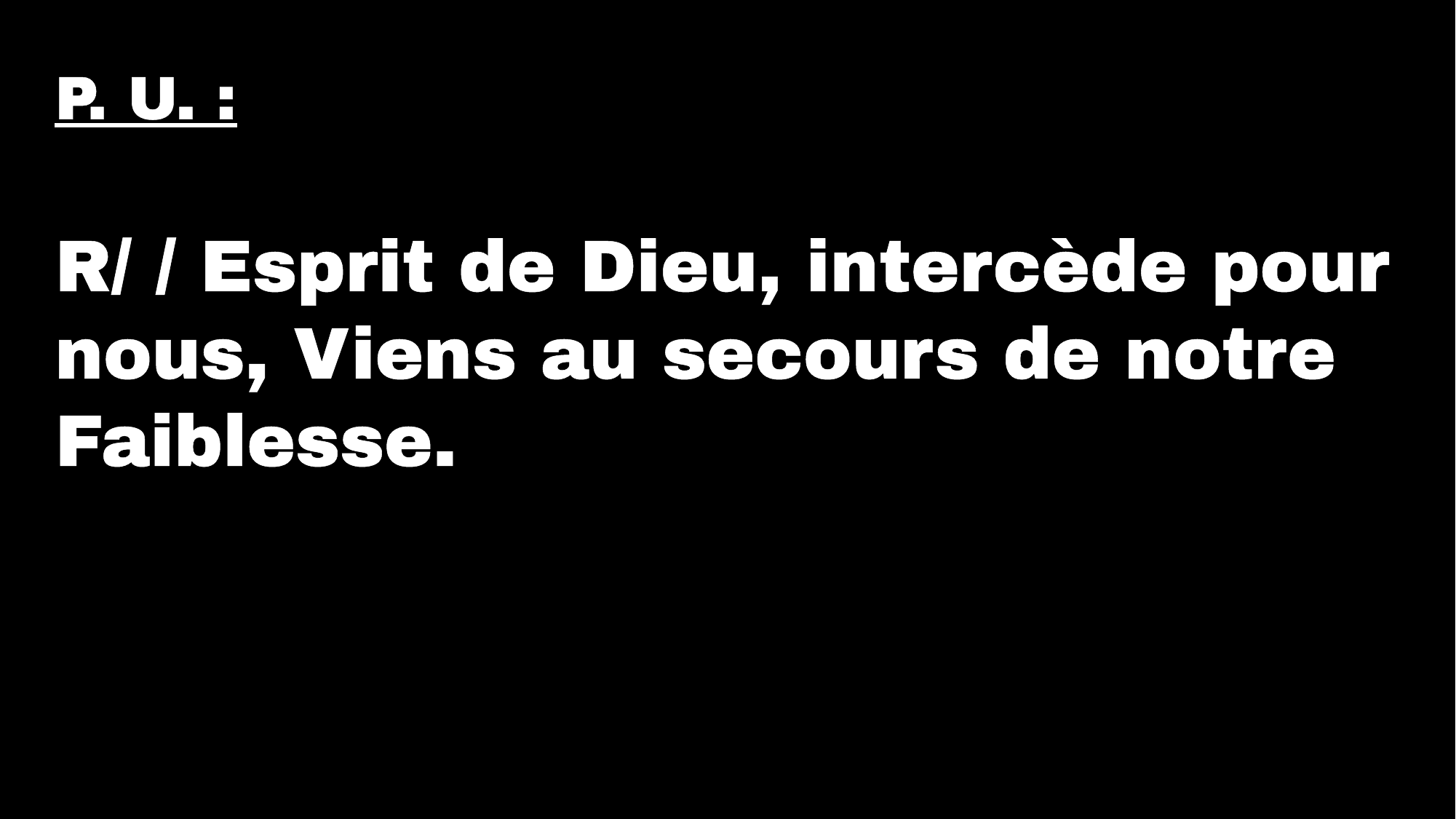

P. U. :

R/ / Esprit de Dieu, intercède pour nous, Viens au secours de notre
Faiblesse.